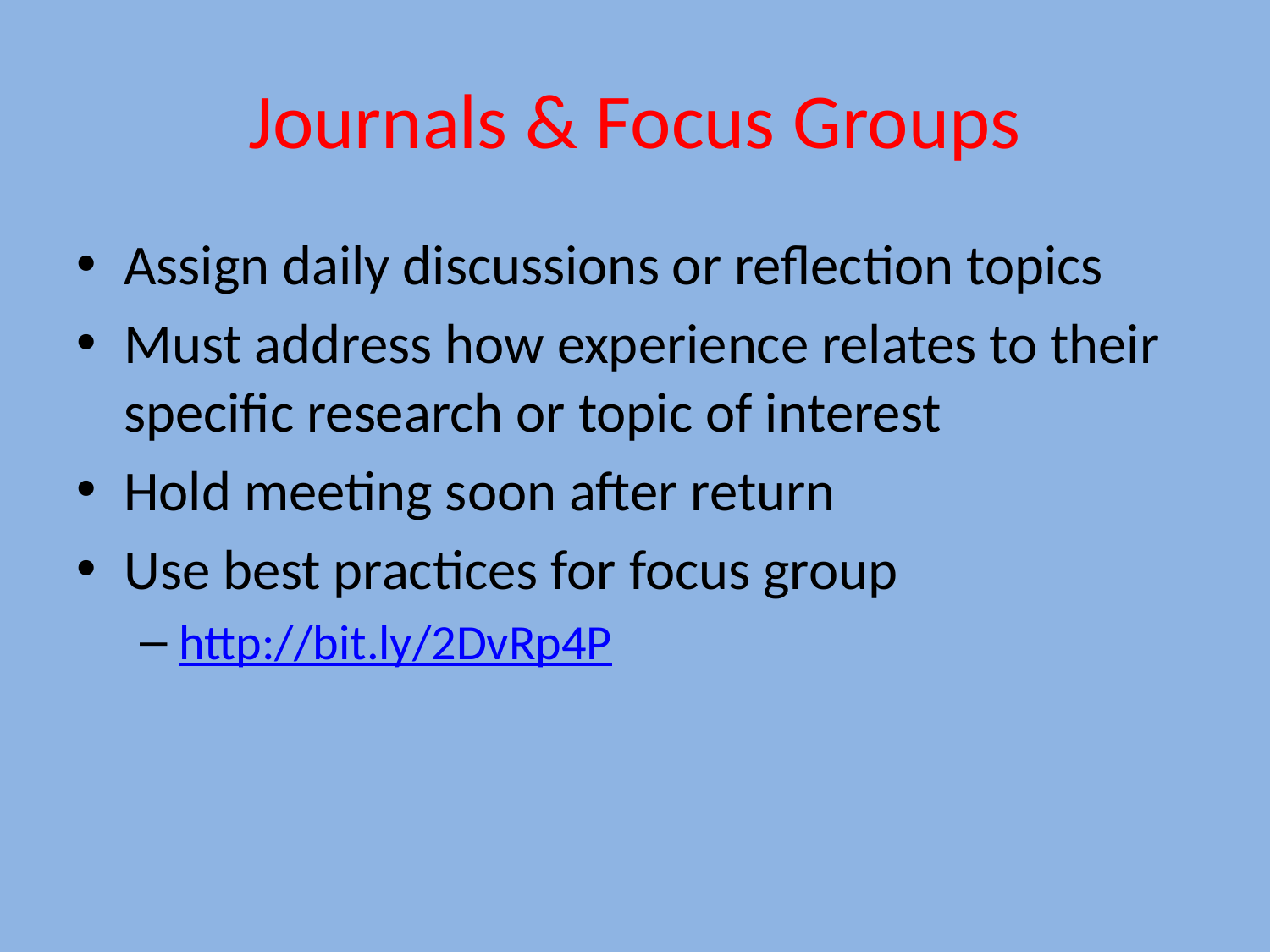

# Journals & Focus Groups
Assign daily discussions or reflection topics
Must address how experience relates to their specific research or topic of interest
Hold meeting soon after return
Use best practices for focus group
http://bit.ly/2DvRp4P